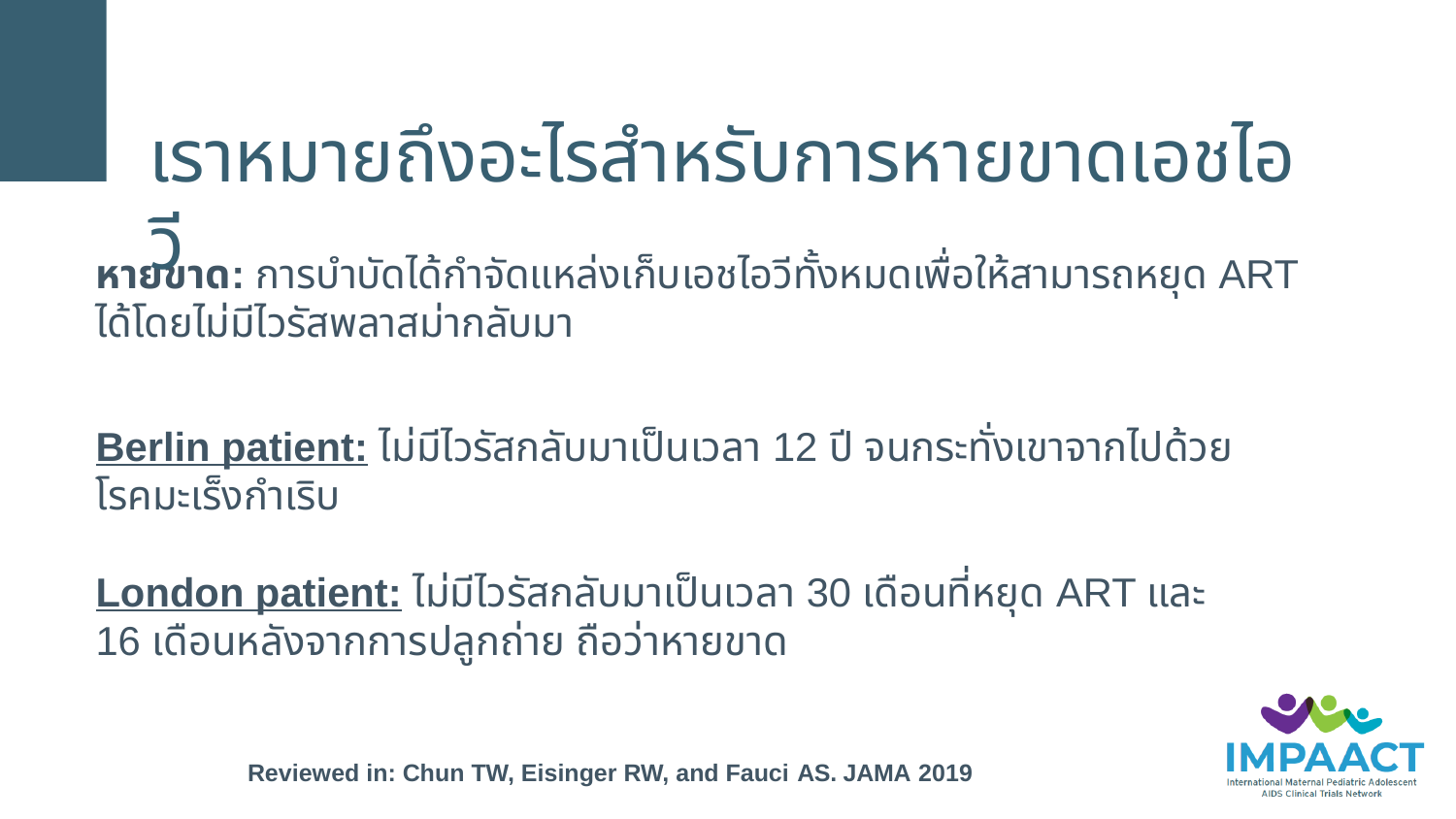

# เราหมายถึงอะไรสำหรับการหายขาดเอชไอวี
หายขาด: การบำบัดได้กำจัดแหล่งเก็บเอชไอวีทั้งหมดเพื่อให้สามารถหยุด ART ได้โดยไม่มีไวรัสพลาสม่ากลับมา

Berlin patient: ไม่มีไวรัสกลับมาเป็นเวลา 12 ปี จนกระทั่งเขาจากไปด้วยโรคมะเร็งกำเริบ

London patient: ไม่มีไวรัสกลับมาเป็นเวลา 30 เดือนที่หยุด ART และ
16 เดือนหลังจากการปลูกถ่าย ถือว่าหายขาด

Reviewed in: Chun TW, Eisinger RW, and Fauci AS. JAMA 2019